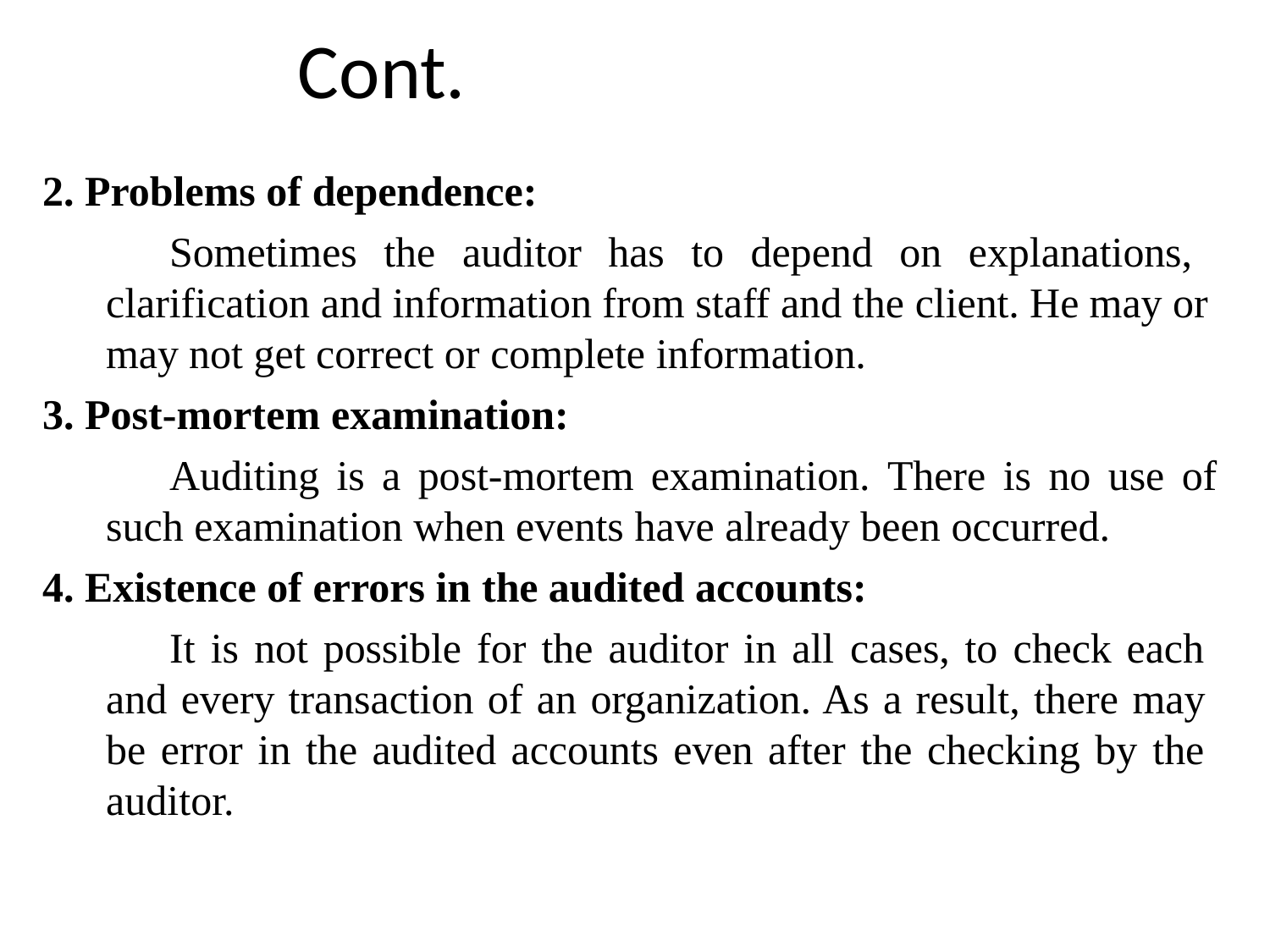

# Cont.
Problems of dependence:
Sometimes the auditor has to depend on explanations,  clarification and information from staff and the client. He may or  may not get correct or complete information.
Post-mortem examination:
Auditing is a post-mortem examination. There is no use of
such examination when events have already been occurred.
Existence of errors in the audited accounts:
It is not possible for the auditor in all cases, to check each  and every transaction of an organization. As a result, there may  be error in the audited accounts even after the checking by the  auditor.